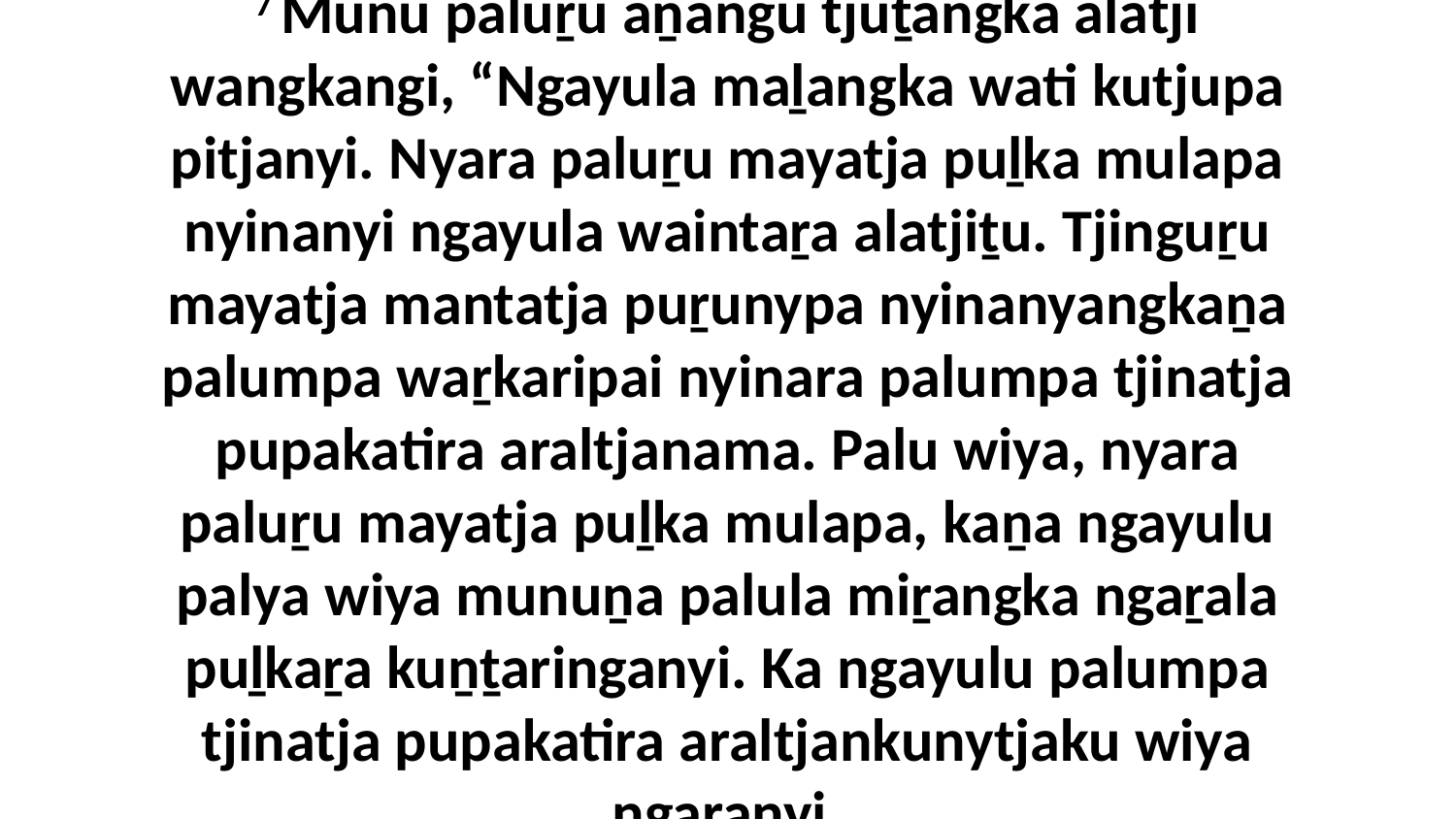

7 Munu paluṟu aṉangu tjuṯangka alatji wangkangi, “Ngayula maḻangka wati kutjupa pitjanyi. Nyara paluṟu mayatja puḻka mulapa nyinanyi ngayula waintaṟa alatjiṯu. Tjinguṟu mayatja mantatja puṟunypa nyinanyangkaṉa palumpa waṟkaripai nyinara palumpa tjinatja pupakatira araltjanama. Palu wiya, nyara paluṟu mayatja puḻka mulapa, kaṉa ngayulu palya wiya munuṉa palula miṟangka ngaṟala puḻkaṟa kuṉṯaringanyi. Ka ngayulu palumpa tjinatja pupakatira araltjankunytjaku wiya ngaṟanyi.